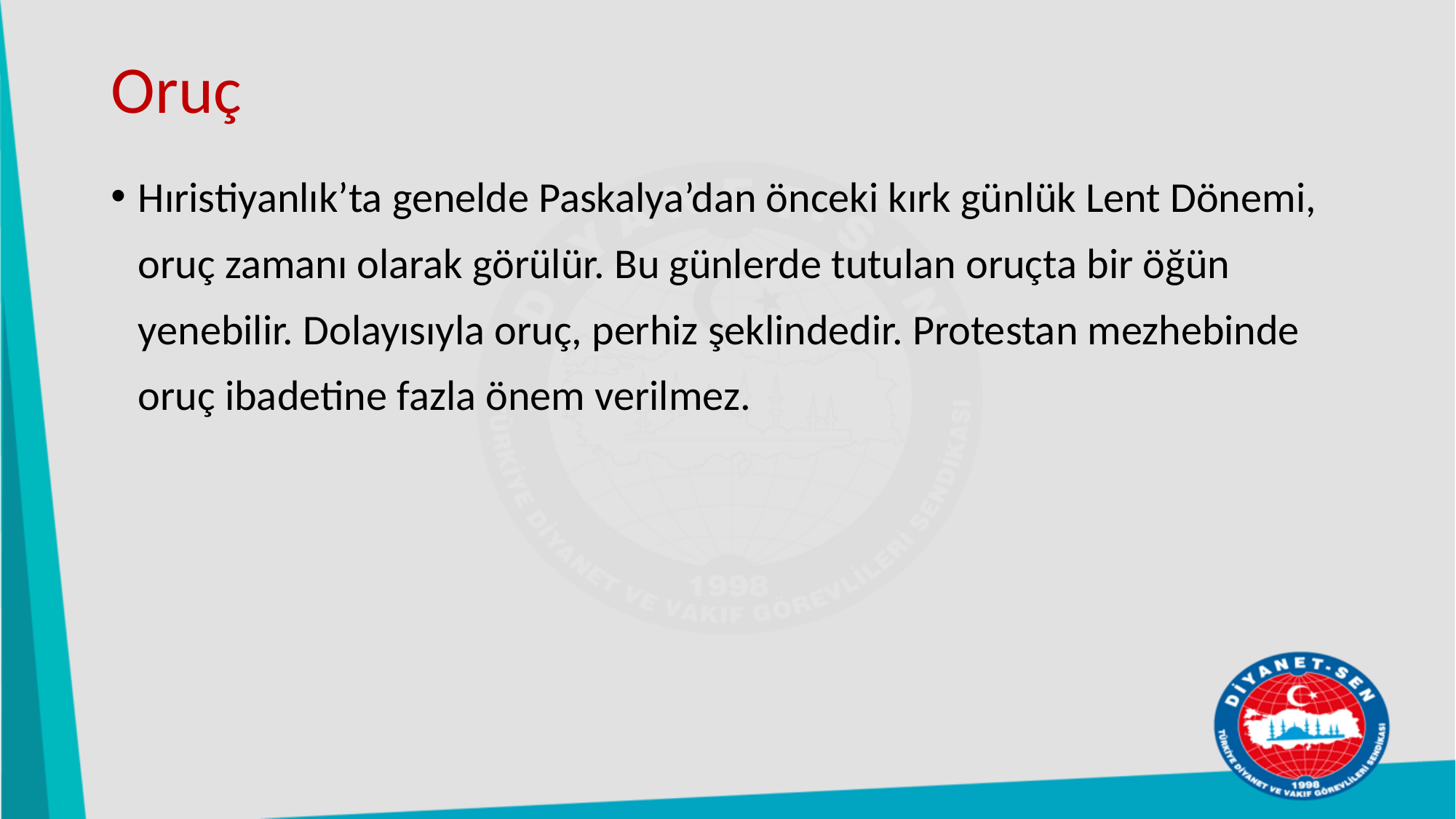

# Oruç
Hıristiyanlık’ta genelde Paskalya’dan önceki kırk günlük Lent Dönemi, oruç zamanı olarak görülür. Bu günlerde tutulan oruçta bir öğün yenebilir. Dolayısıyla oruç, perhiz şeklindedir. Protestan mezhebinde oruç ibadetine fazla önem verilmez.